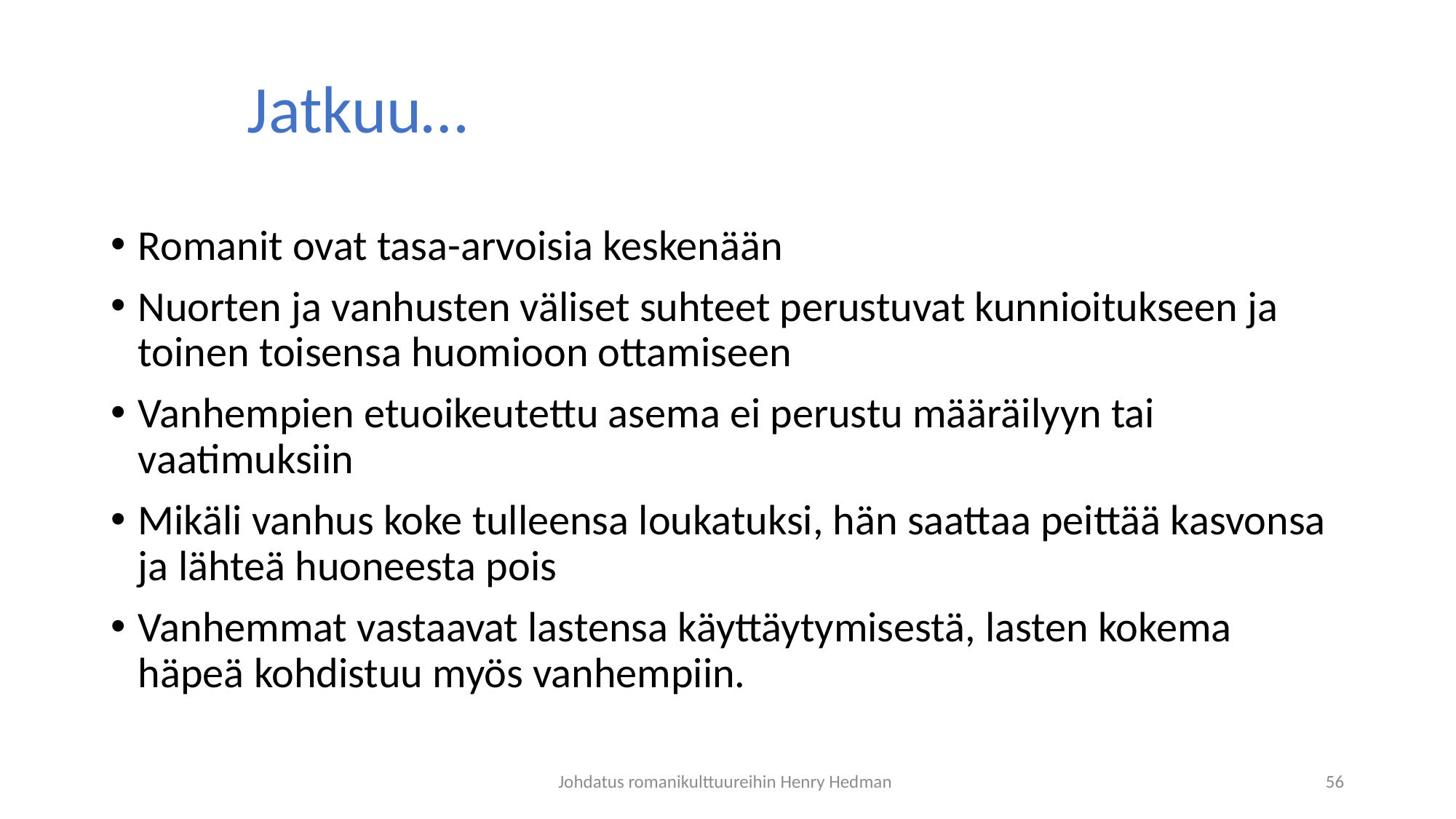

# Jatkuu…
Romanit ovat tasa-arvoisia keskenään
Nuorten ja vanhusten väliset suhteet perustuvat kunnioitukseen ja toinen toisensa huomioon ottamiseen
Vanhempien etuoikeutettu asema ei perustu määräilyyn tai vaatimuksiin
Mikäli vanhus koke tulleensa loukatuksi, hän saattaa peittää kasvonsa ja lähteä huoneesta pois
Vanhemmat vastaavat lastensa käyttäytymisestä, lasten kokema häpeä kohdistuu myös vanhempiin.
Johdatus romanikulttuureihin Henry Hedman
56